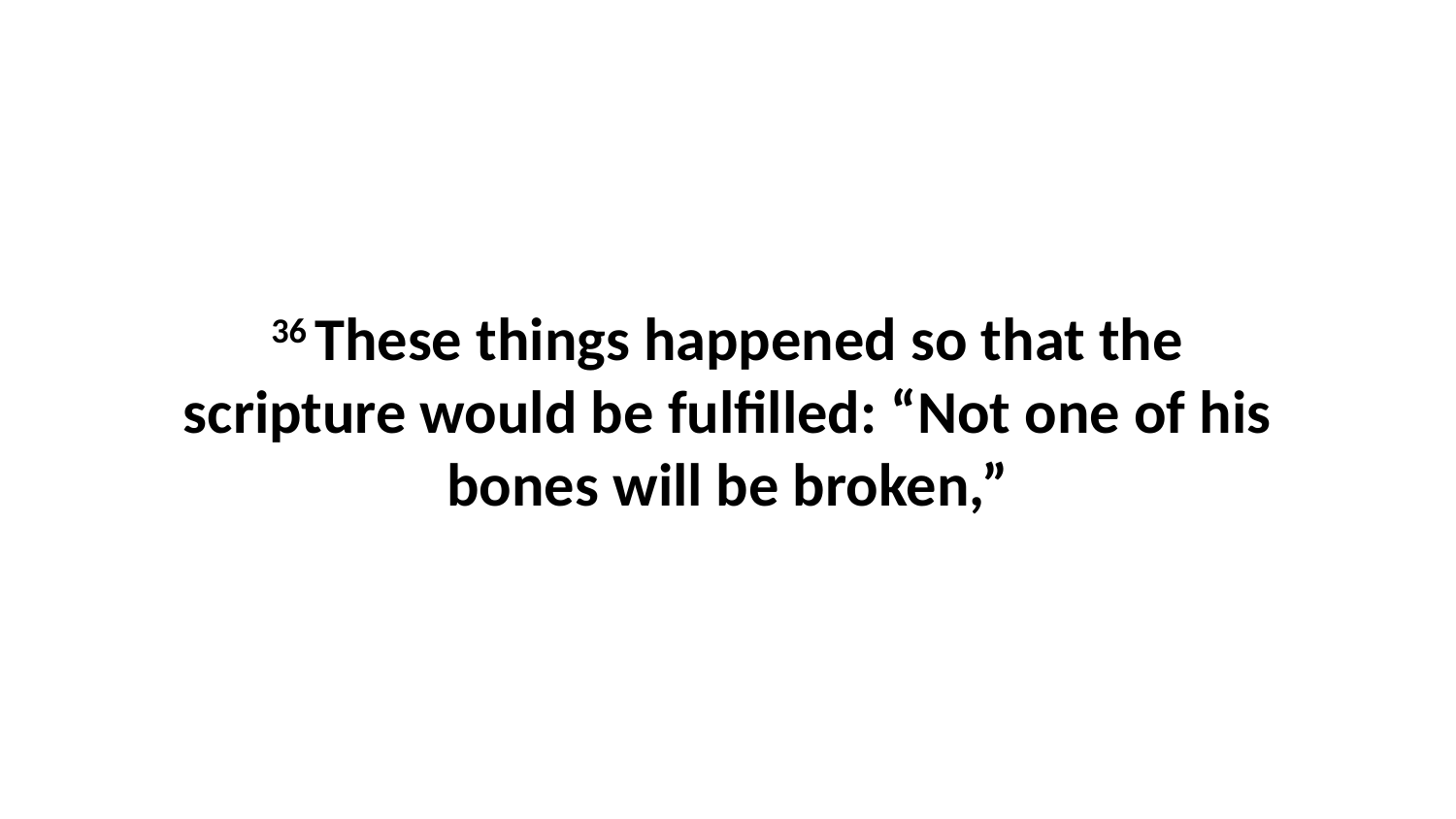

36 These things happened so that the scripture would be fulfilled: “Not one of his bones will be broken,”